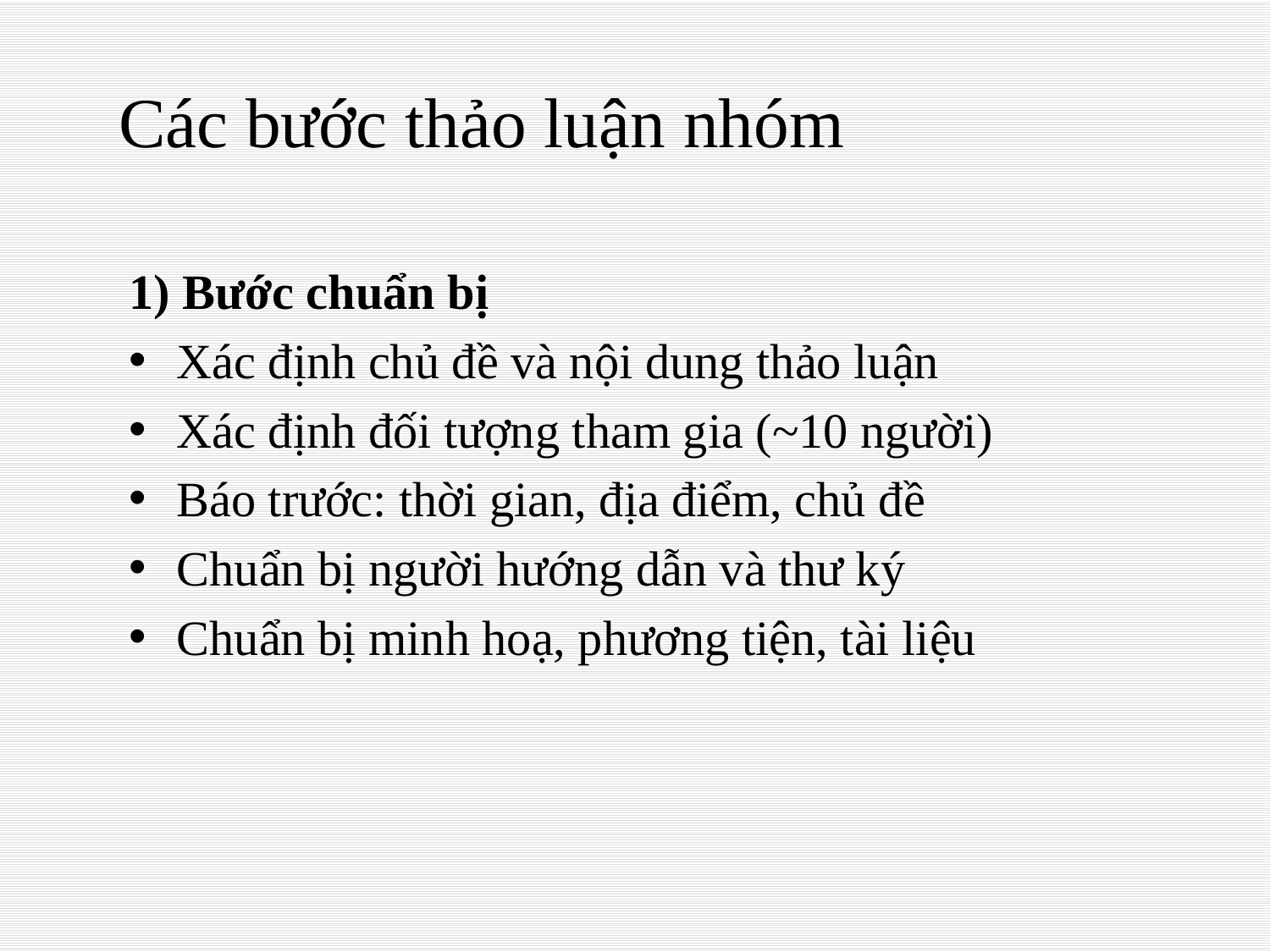

# Các bước thảo luận nhóm
1) Bước chuẩn bị
Xác định chủ đề và nội dung thảo luận
Xác định đối tượng tham gia (~10 người)
Báo trước: thời gian, địa điểm, chủ đề
Chuẩn bị người hướng dẫn và thư ký
Chuẩn bị minh hoạ, phương tiện, tài liệu